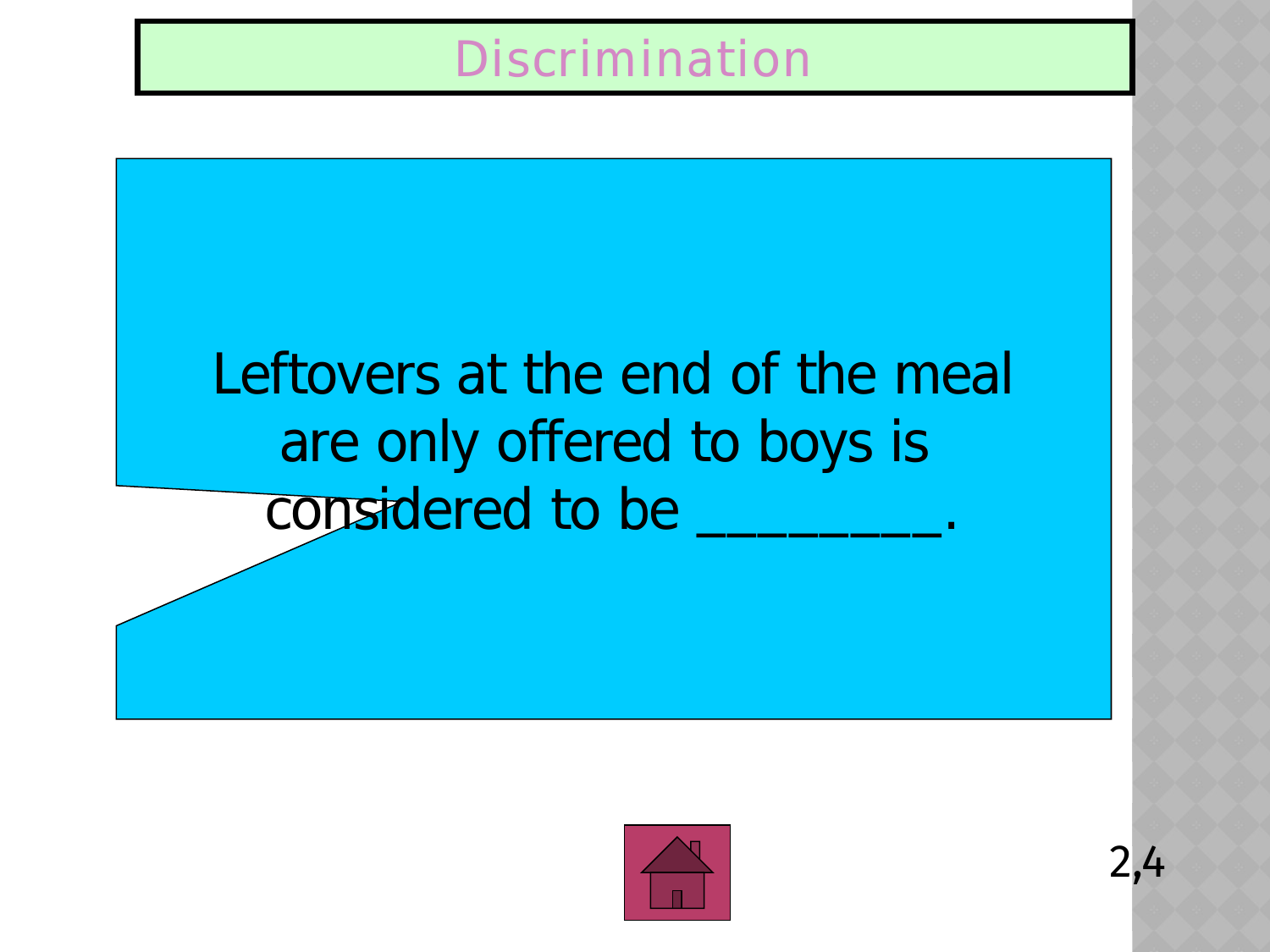

Discrimination
Leftovers at the end of the meal
are only offered to boys is
considered to be ________.

2,4